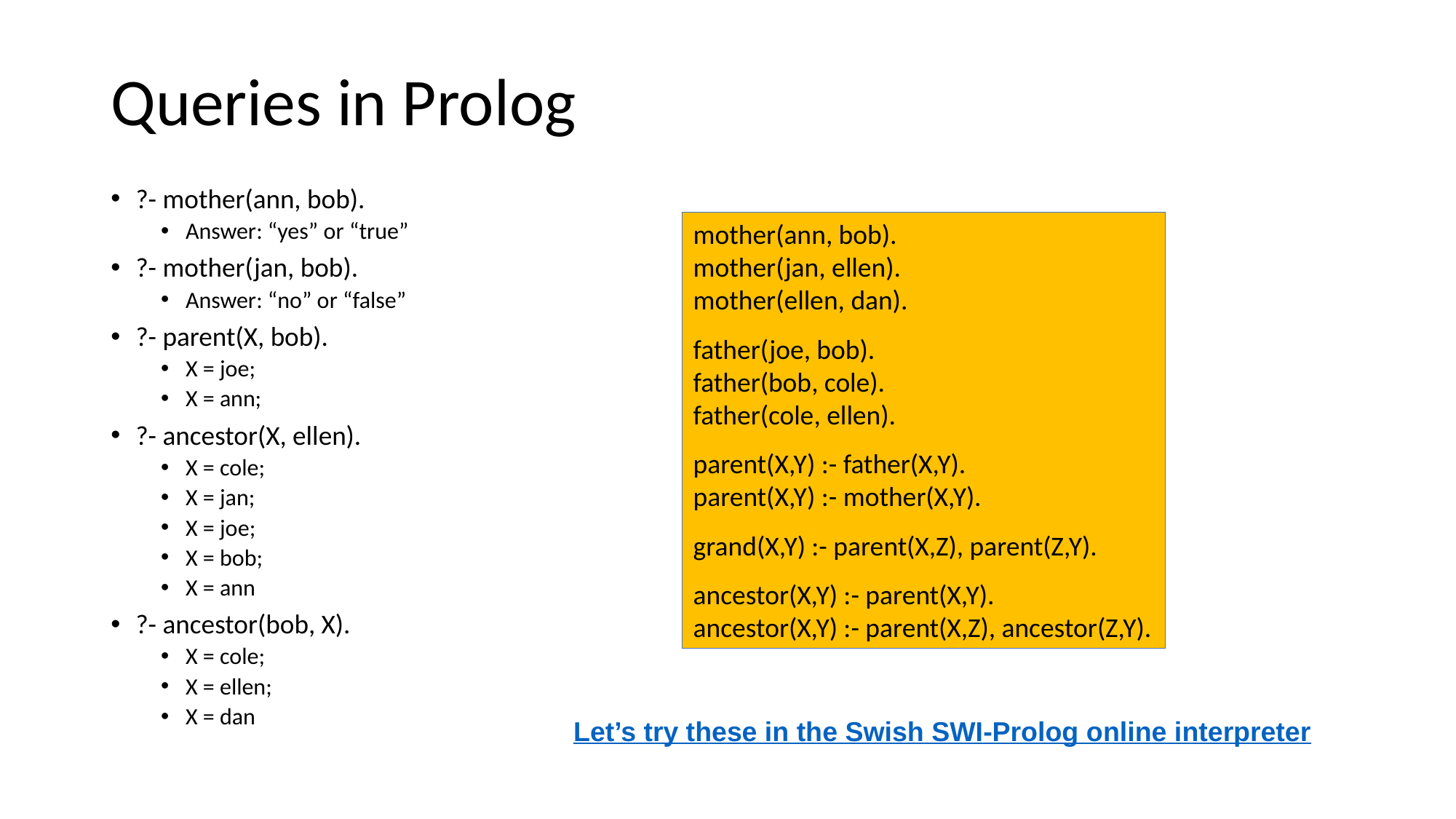

# Queries in Prolog
?- mother(ann, bob).
Answer: “yes” or “true”
?- mother(jan, bob).
Answer: “no” or “false”
?- parent(X, bob).
X = joe;
X = ann;
?- ancestor(X, ellen).
X = cole;
X = jan;
X = joe;
X = bob;
X = ann
?- ancestor(bob, X).
X = cole;
X = ellen;
X = dan
mother(ann, bob).
mother(jan, ellen).
mother(ellen, dan).

father(joe, bob).
father(bob, cole).
father(cole, ellen).

parent(X,Y) :- father(X,Y).
parent(X,Y) :- mother(X,Y).

grand(X,Y) :- parent(X,Z), parent(Z,Y).

ancestor(X,Y) :- parent(X,Y).
ancestor(X,Y) :- parent(X,Z), ancestor(Z,Y).
Let’s try these in the Swish SWI-Prolog online interpreter